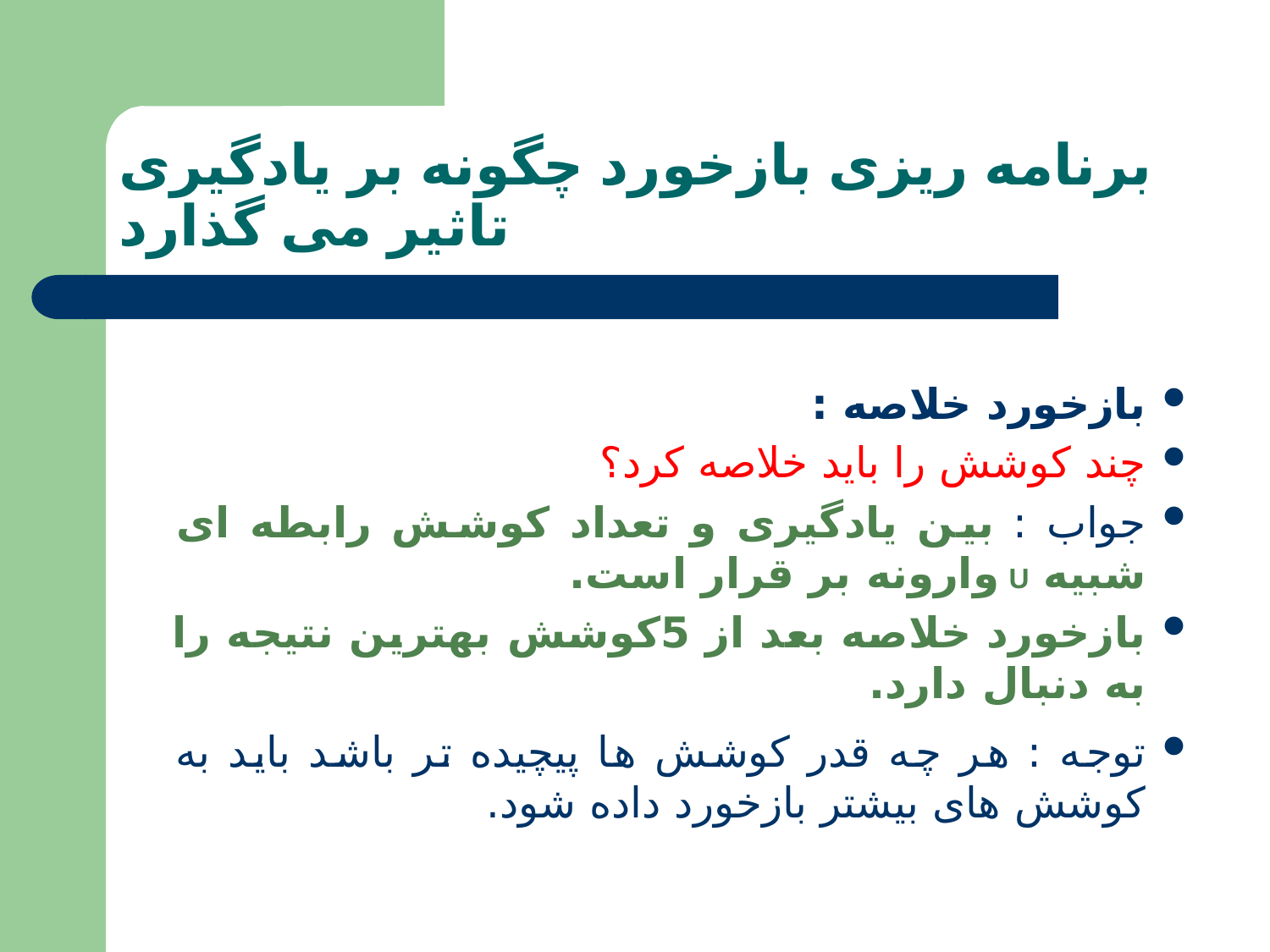

# برنامه ریزی بازخورد چگونه بر یادگیری تاثیر می گذارد
بازخورد خلاصه :
چند کوشش را باید خلاصه کرد؟
جواب : بین یادگیری و تعداد کوشش رابطه ای شبیه U وارونه بر قرار است.
بازخورد خلاصه بعد از 5کوشش بهترین نتیجه را به دنبال دارد.

توجه : هر چه قدر کوشش ها پیچیده تر باشد باید به کوشش های بیشتر بازخورد داده شود.